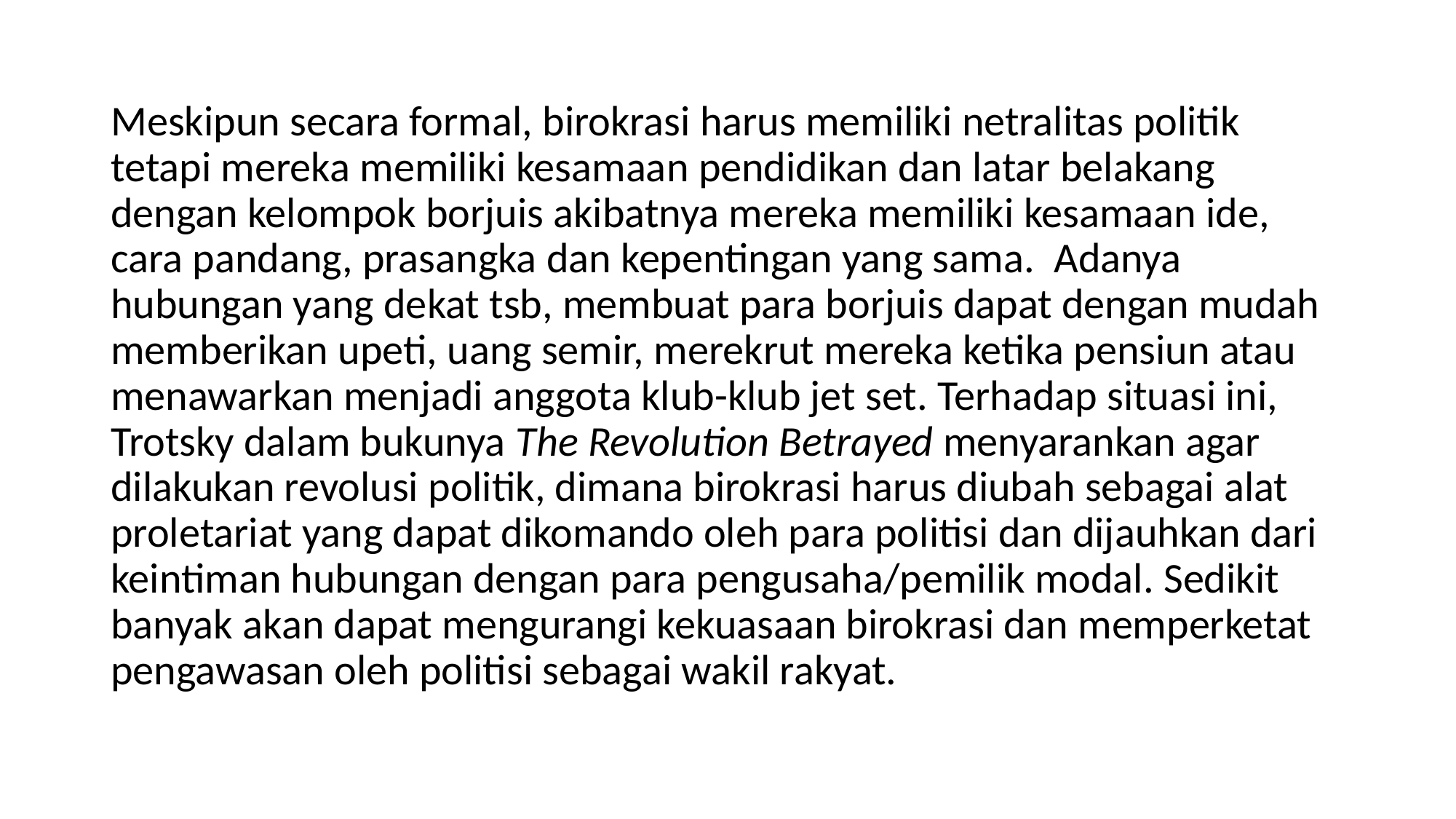

#
Meskipun secara formal, birokrasi harus memiliki netralitas politik tetapi mereka memiliki kesamaan pendidikan dan latar belakang dengan kelompok borjuis akibatnya mereka memiliki kesamaan ide, cara pandang, prasangka dan kepentingan yang sama.  Adanya hubungan yang dekat tsb, membuat para borjuis dapat dengan mudah memberikan upeti, uang semir, merekrut mereka ketika pensiun atau menawarkan menjadi anggota klub-klub jet set. Terhadap situasi ini, Trotsky dalam bukunya The Revolution Betrayed menyarankan agar dilakukan revolusi politik, dimana birokrasi harus diubah sebagai alat proletariat yang dapat dikomando oleh para politisi dan dijauhkan dari keintiman hubungan dengan para pengusaha/pemilik modal. Sedikit banyak akan dapat mengurangi kekuasaan birokrasi dan memperketat pengawasan oleh politisi sebagai wakil rakyat.